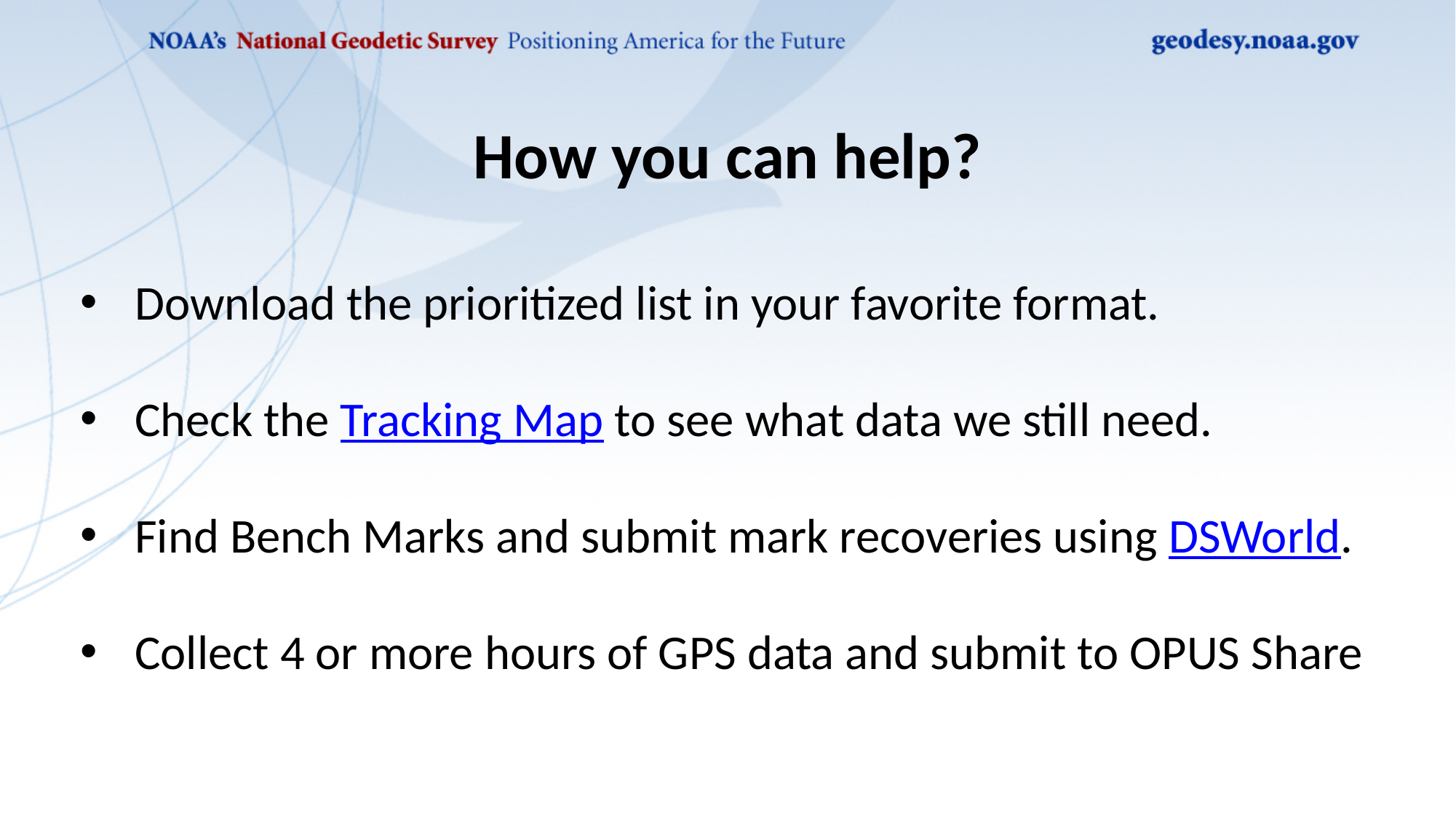

How you can help?
Download the prioritized list in your favorite format.

Check the Tracking Map to see what data we still need.

Find Bench Marks and submit mark recoveries using DSWorld.

Collect 4 or more hours of GPS data and submit to OPUS Share